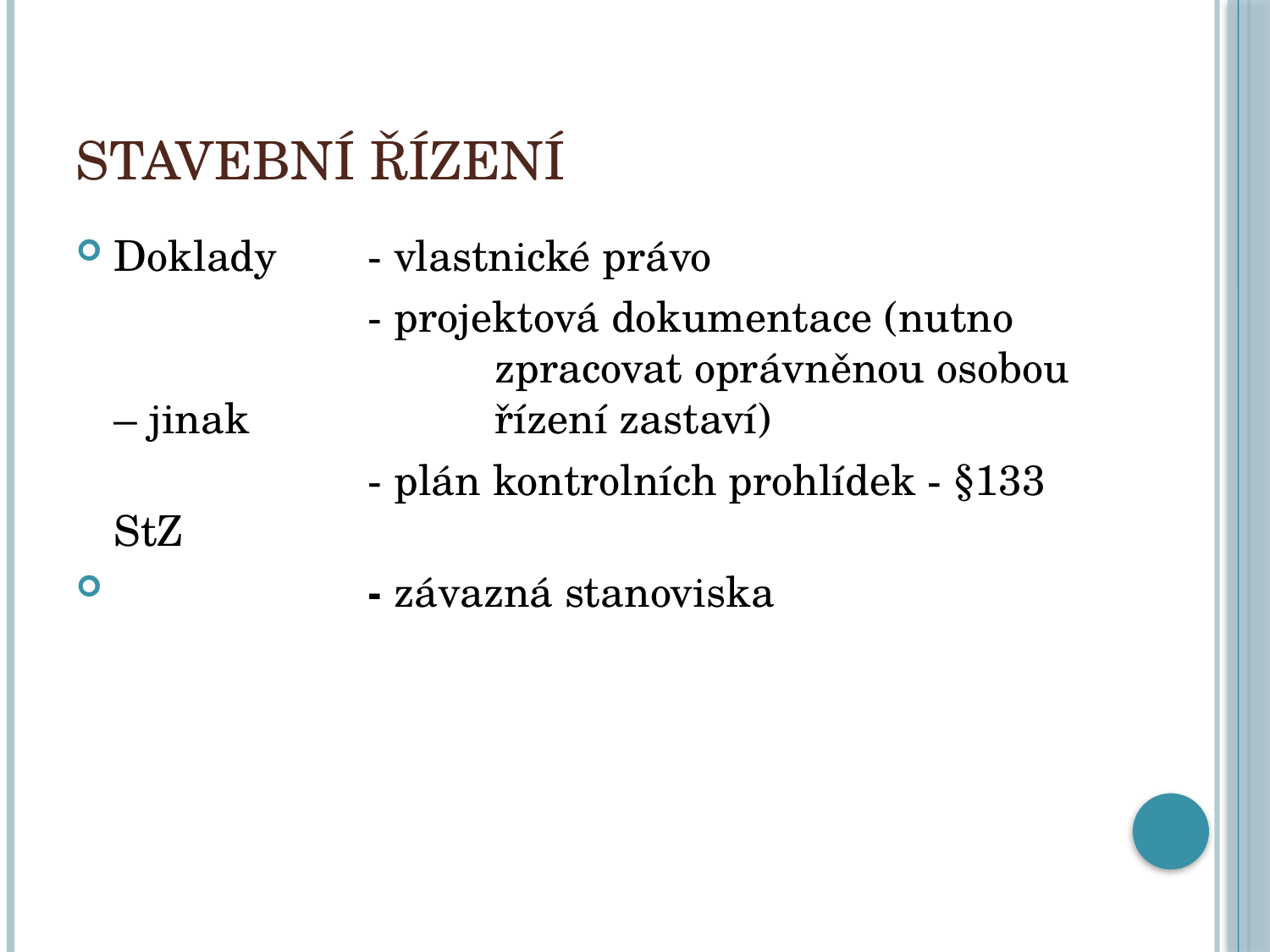

# Stavební řízení
Doklady 	- vlastnické právo
	            	- projektová dokumentace (nutno 			zpracovat oprávněnou osobou – jinak 		řízení zastaví)
	            	- plán kontrolních prohlídek - §133 StZ
             	- závazná stanoviska